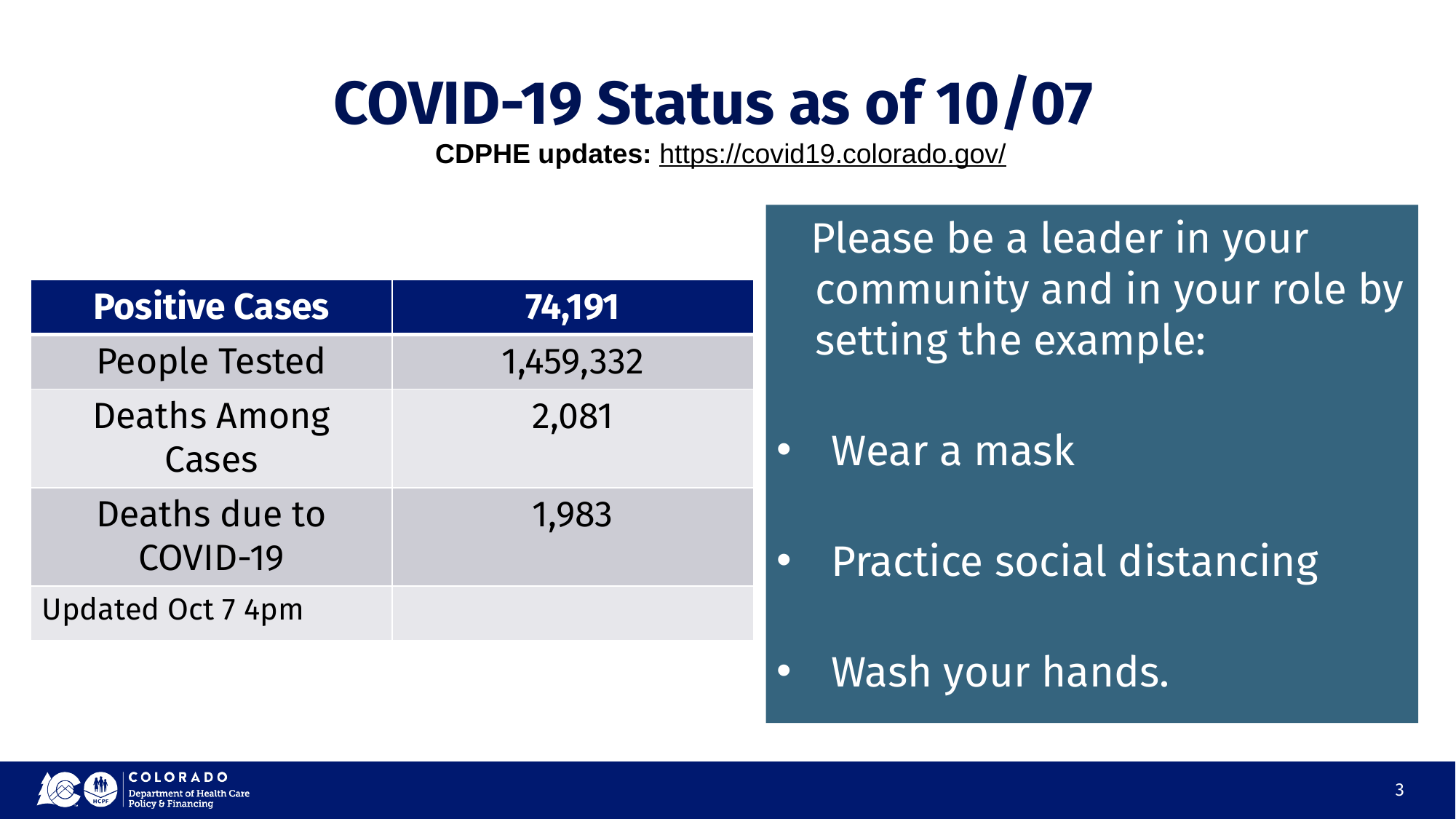

# COVID-19 Status as of 10/07  CDPHE updates: https://covid19.colorado.gov/
   Please be a leader in your community and in your role by setting the example:
Wear a mask
Practice social distancing
Wash your hands.
| Positive Cases | 74,191 |
| --- | --- |
| People Tested | 1,459,332 |
| Deaths Among Cases | 2,081 |
| Deaths due to COVID-19 | 1,983 |
| Updated Oct 7 4pm |  |
3